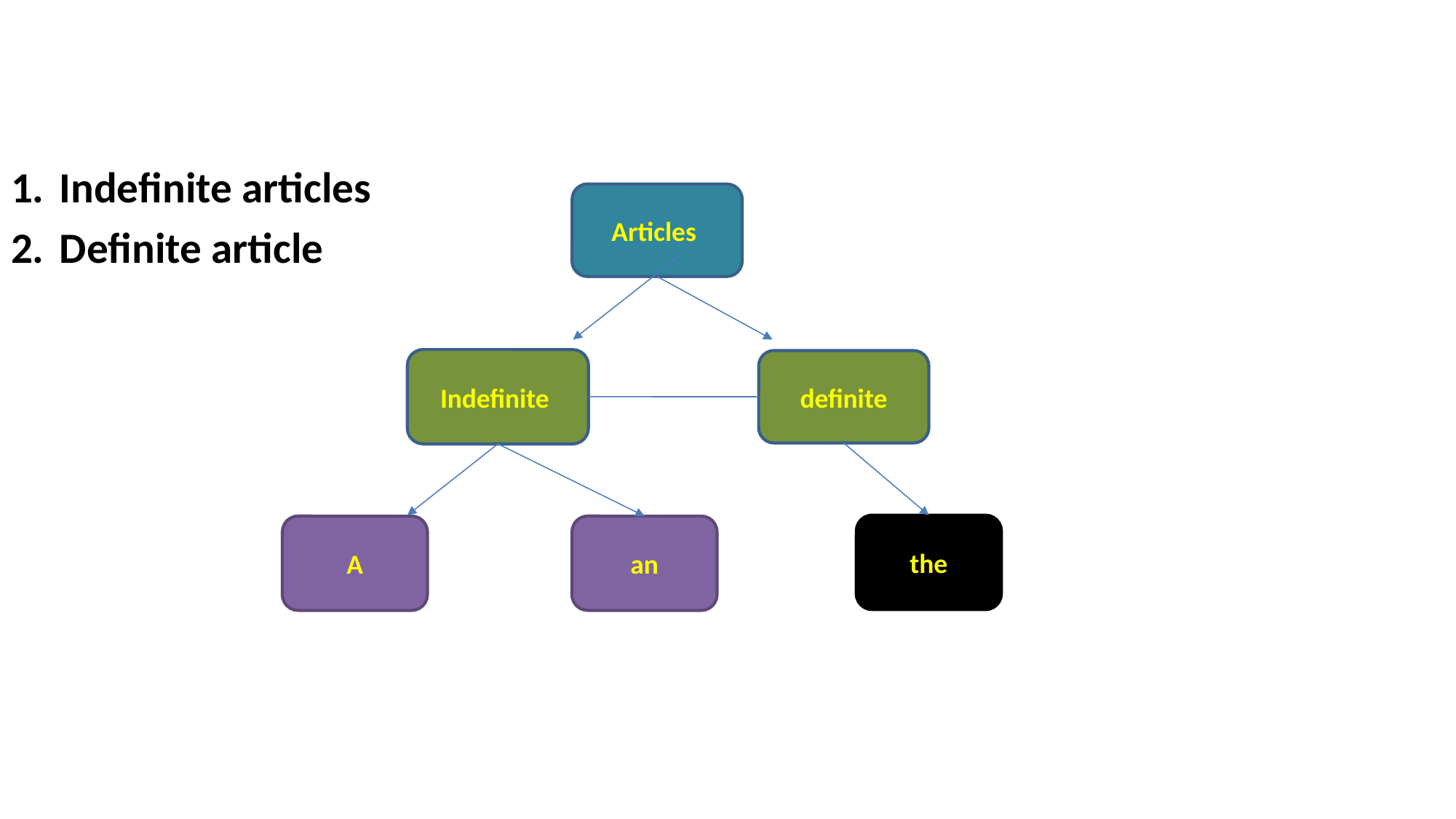

Indefinite articles
Definite article
Articles
Indefinite
definite
the
A
an